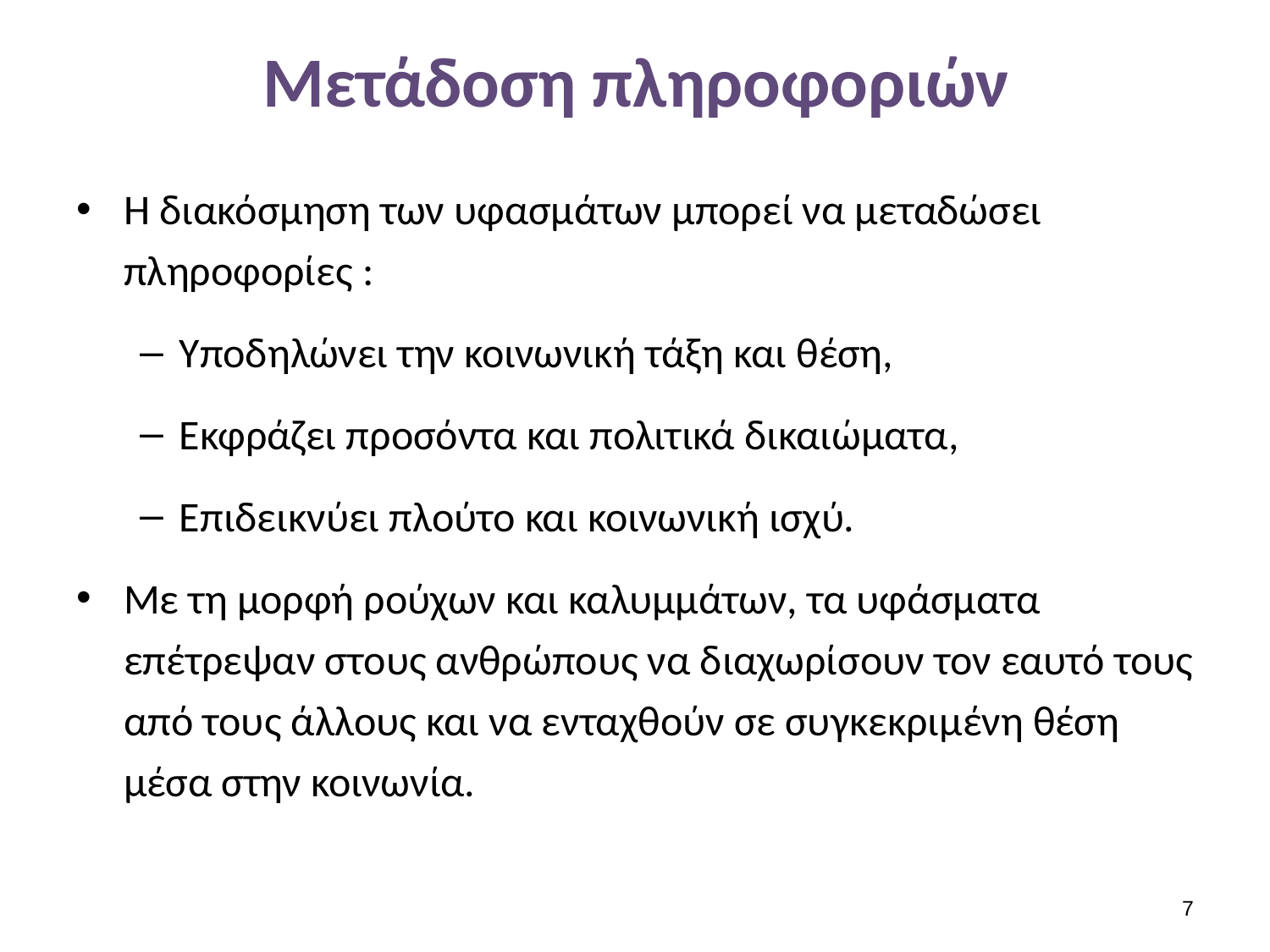

# Μετάδοση πληροφοριών
Η διακόσμηση των υφασμάτων μπορεί να μεταδώσει πληροφορίες :
Υποδηλώνει την κοινωνική τάξη και θέση,
Εκφράζει προσόντα και πολιτικά δικαιώματα,
Επιδεικνύει πλούτο και κοινωνική ισχύ.
Με τη μορφή ρούχων και καλυμμάτων, τα υφάσματα επέτρεψαν στους ανθρώπους να διαχωρίσουν τον εαυτό τους από τους άλλους και να ενταχθούν σε συγκεκριμένη θέση μέσα στην κοινωνία.

7